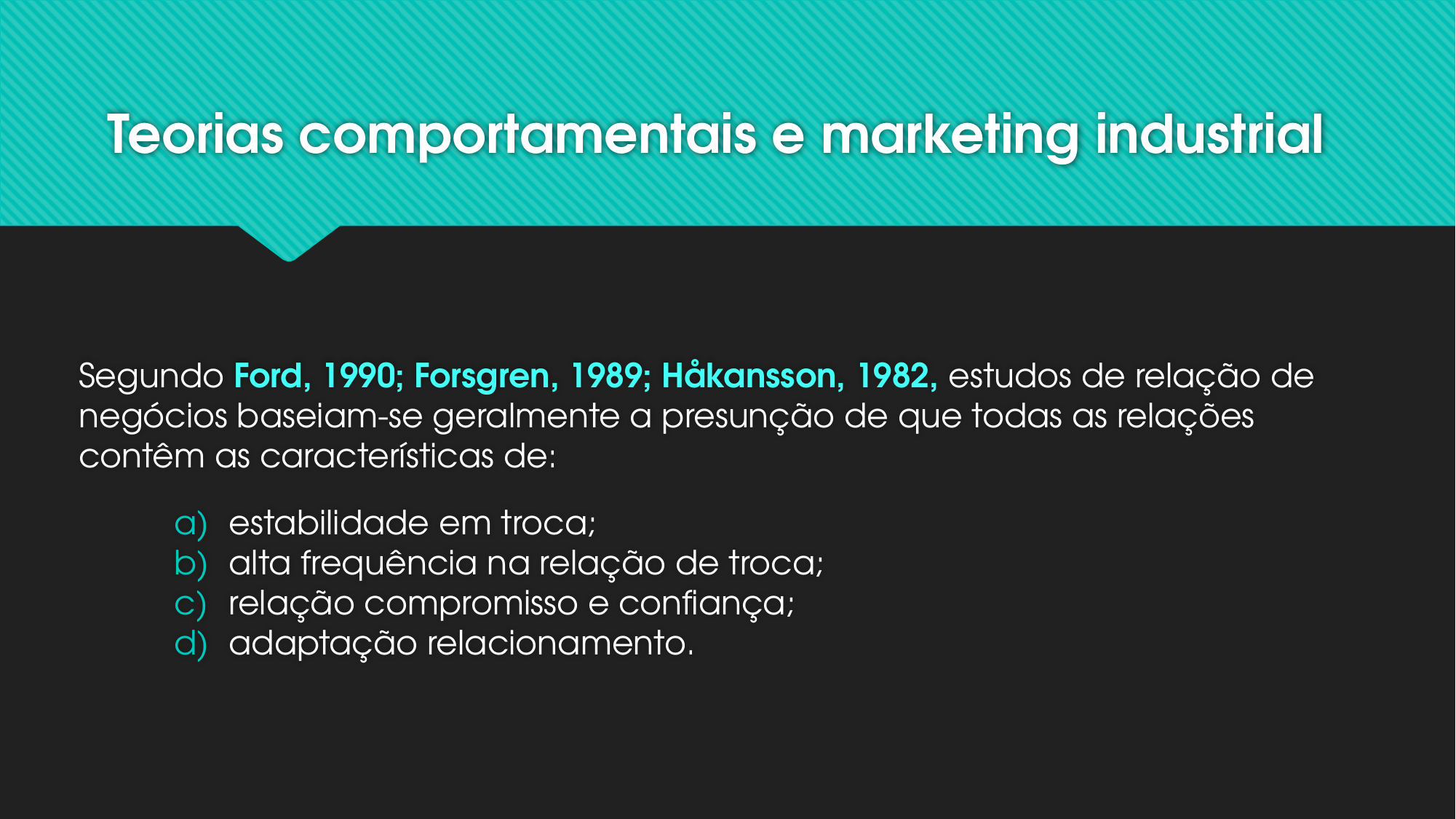

# Teorias comportamentais e marketing industrial
Segundo Ford, 1990; Forsgren, 1989; Håkansson, 1982, estudos de relação de negócios baseiam-se geralmente a presunção de que todas as relações contêm as características de:
estabilidade em troca;
alta frequência na relação de troca;
relação compromisso e confiança;
adaptação relacionamento.